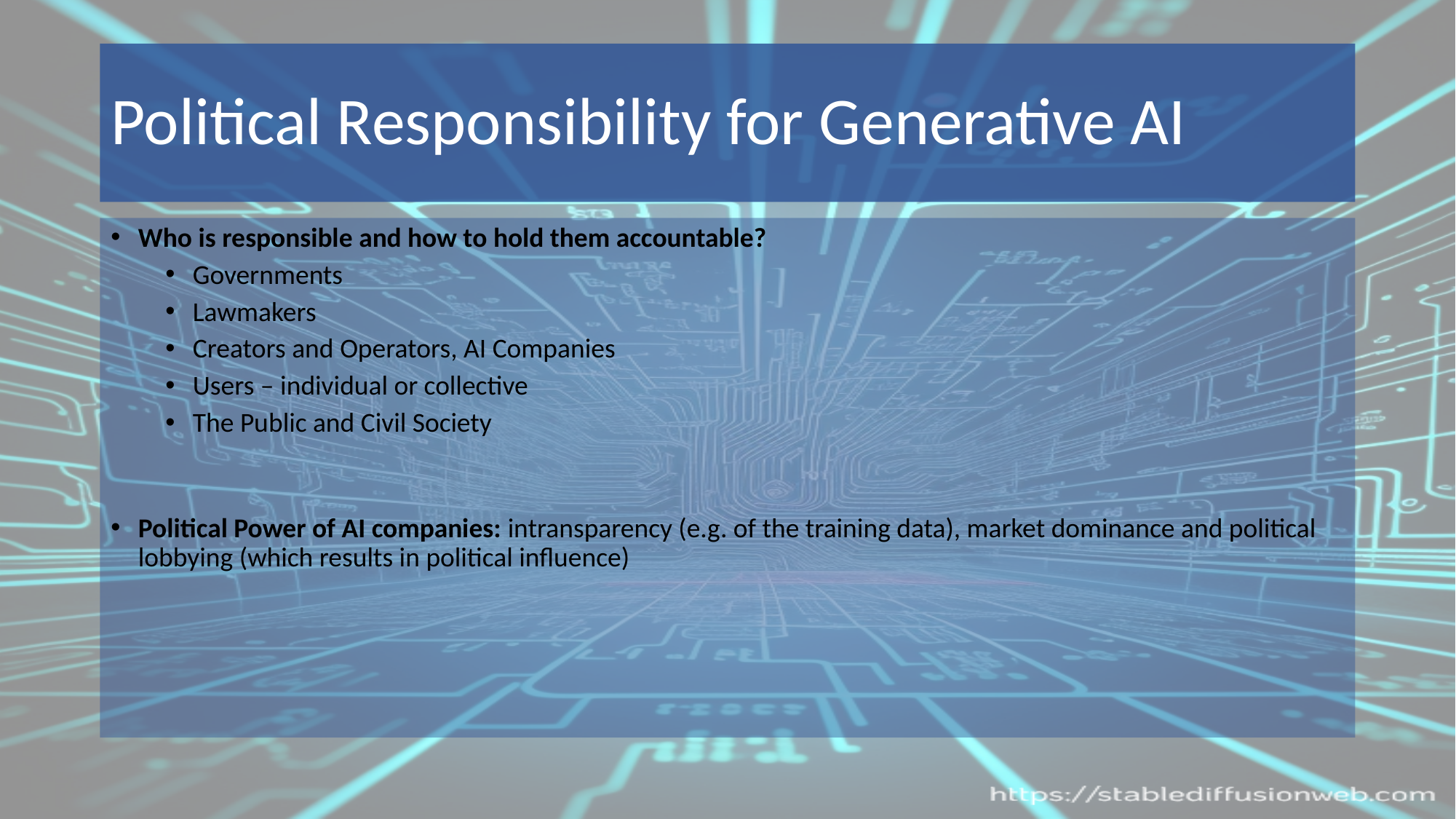

# Political Responsibility for Generative AI
Who is responsible and how to hold them accountable?
Governments
Lawmakers
Creators and Operators, AI Companies
Users – individual or collective
The Public and Civil Society

Political Power of AI companies: intransparency (e.g. of the training data), market dominance and political lobbying (which results in political influence)